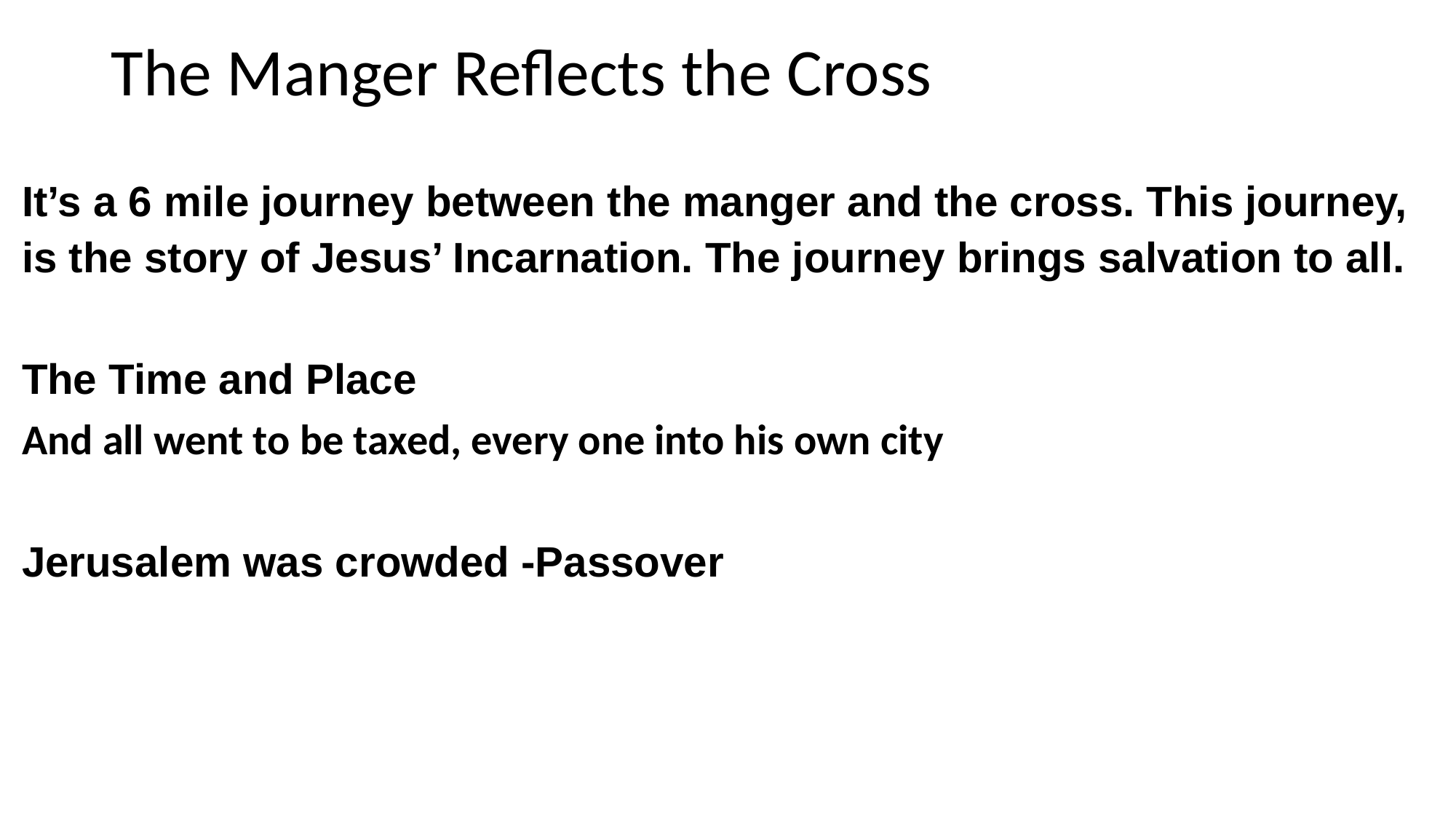

# The Manger Reflects the Cross
It’s a 6 mile journey between the manger and the cross. This journey, is the story of Jesus’ Incarnation. The journey brings salvation to all.

The Time and Place
And all went to be taxed, every one into his own city

Jerusalem was crowded -Passover